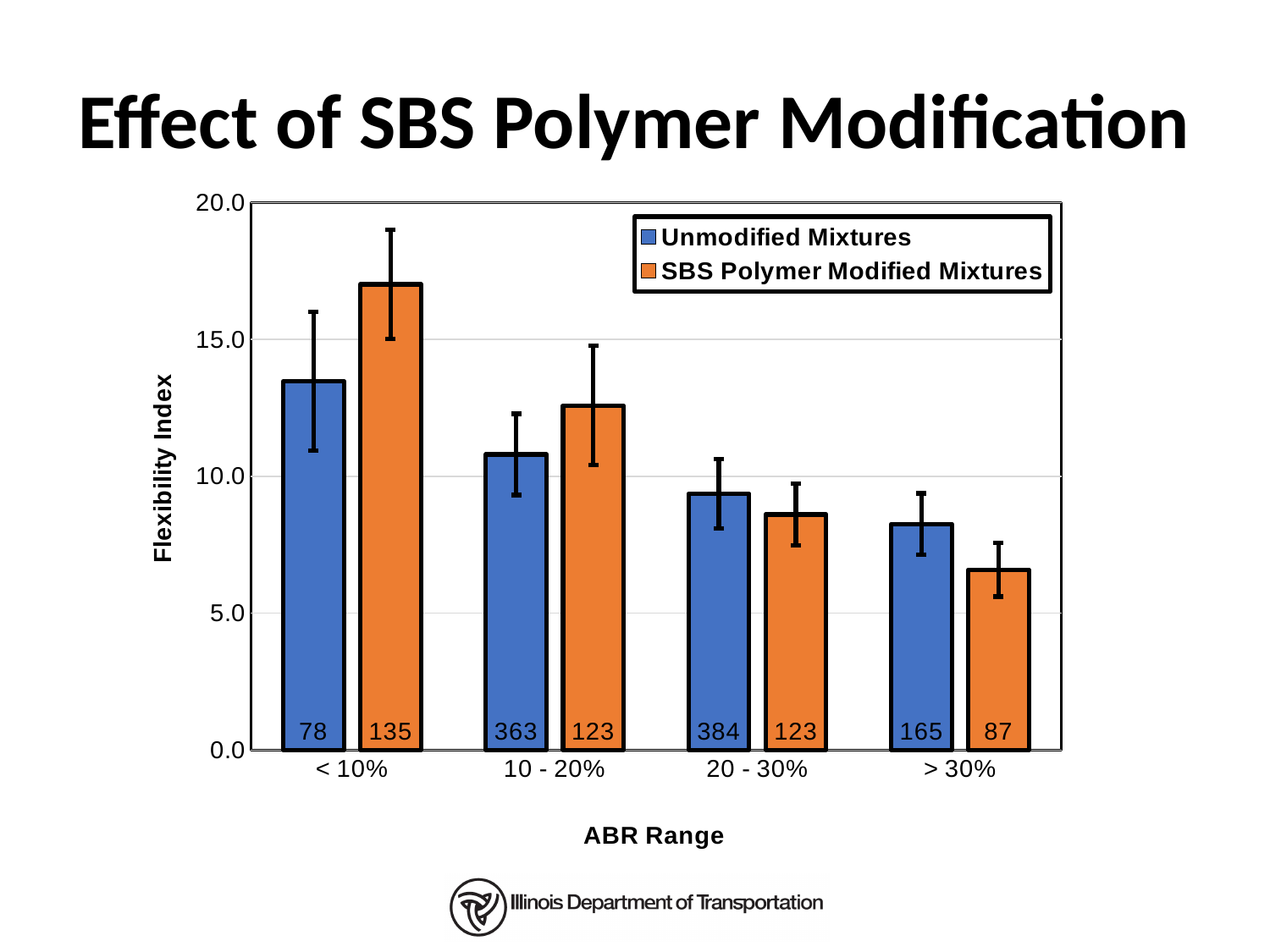

# Effect of SBS Polymer Modification

### Chart

| Category |  |  |
|---|---|---|
| < 10% | 13.472435897435892 | 17.01451851851852 |
| 10 - 20% | 10.801239669421488 | 12.58650406504065 |
| 20 - 30% | 9.360143229166667 | 8.607642276422764 |
| > 30% | 8.256969696969692 | 6.587126436781616 |